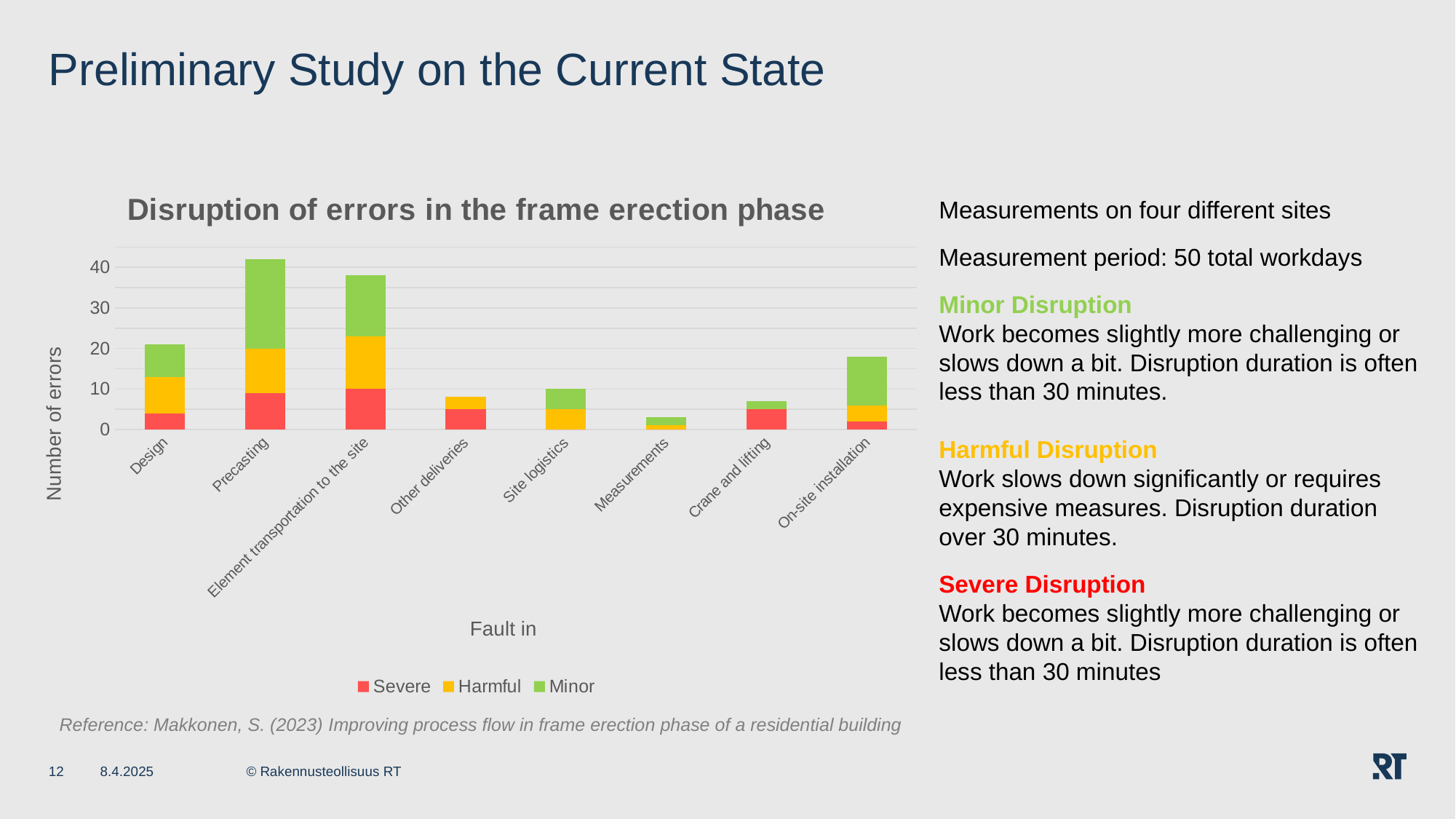

# Preliminary Study on the Current State

### Chart: Disruption of errors in the frame erection phase

| Category | Severe | Harmful | Minor |
|---|---|---|---|
| Design | 4.0 | 9.0 | 8.0 |
| Precasting | 9.0 | 11.0 | 22.0 |
| Element transportation to the site | 10.0 | 13.0 | 15.0 |
| Other deliveries | 5.0 | 3.0 | 0.0 |
| Site logistics | 0.0 | 5.0 | 5.0 |
| Measurements | 0.0 | 1.0 | 2.0 |
| Crane and lifting | 5.0 | 0.0 | 2.0 |
| On-site installation | 2.0 | 4.0 | 12.0 |
Measurements on four different sites
Measurement period: 50 total workdays
Minor Disruption
Work becomes slightly more challenging or slows down a bit. Disruption duration is often less than 30 minutes.

Harmful Disruption
Work slows down significantly or requires expensive measures. Disruption duration over 30 minutes.
Severe Disruption
Work becomes slightly more challenging or slows down a bit. Disruption duration is often less than 30 minutes
Reference: Makkonen, S. (2023) Improving process flow in frame erection phase of a residential building

12
8.4.2025
© Rakennusteollisuus RT